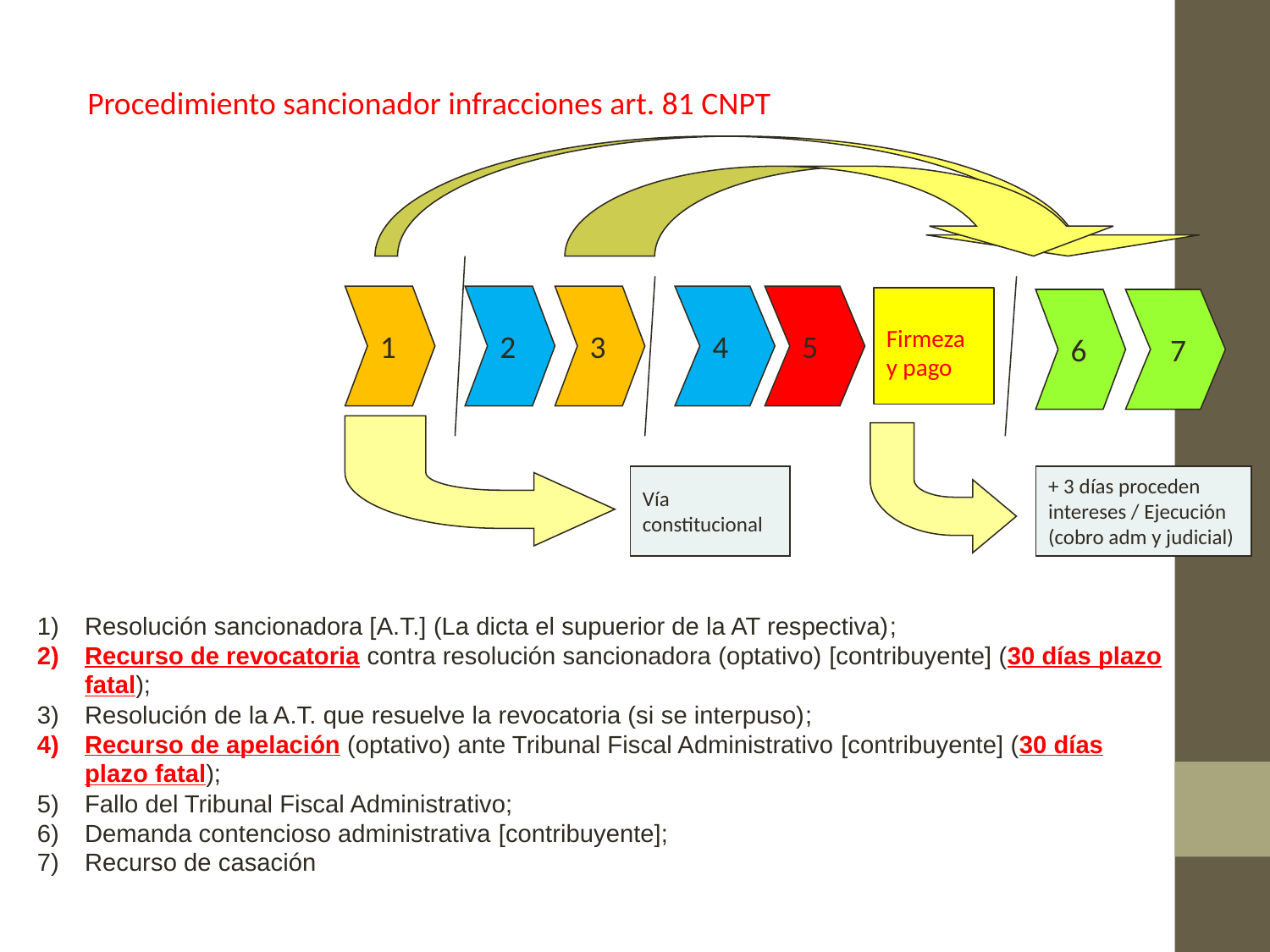

Procedimiento sancionador infracciones art. 81 CNPT

1
2
3
4
5

6
 7
Firmeza y pago

Vía
constitucional
+ 3 días proceden intereses / Ejecución (cobro adm y judicial)
Resolución sancionadora [A.T.] (La dicta el supuerior de la AT respectiva);
Recurso de revocatoria contra resolución sancionadora (optativo) [contribuyente] (30 días plazo fatal);
Resolución de la A.T. que resuelve la revocatoria (si se interpuso);
Recurso de apelación (optativo) ante Tribunal Fiscal Administrativo [contribuyente] (30 días plazo fatal);
Fallo del Tribunal Fiscal Administrativo;
Demanda contencioso administrativa [contribuyente];
Recurso de casación